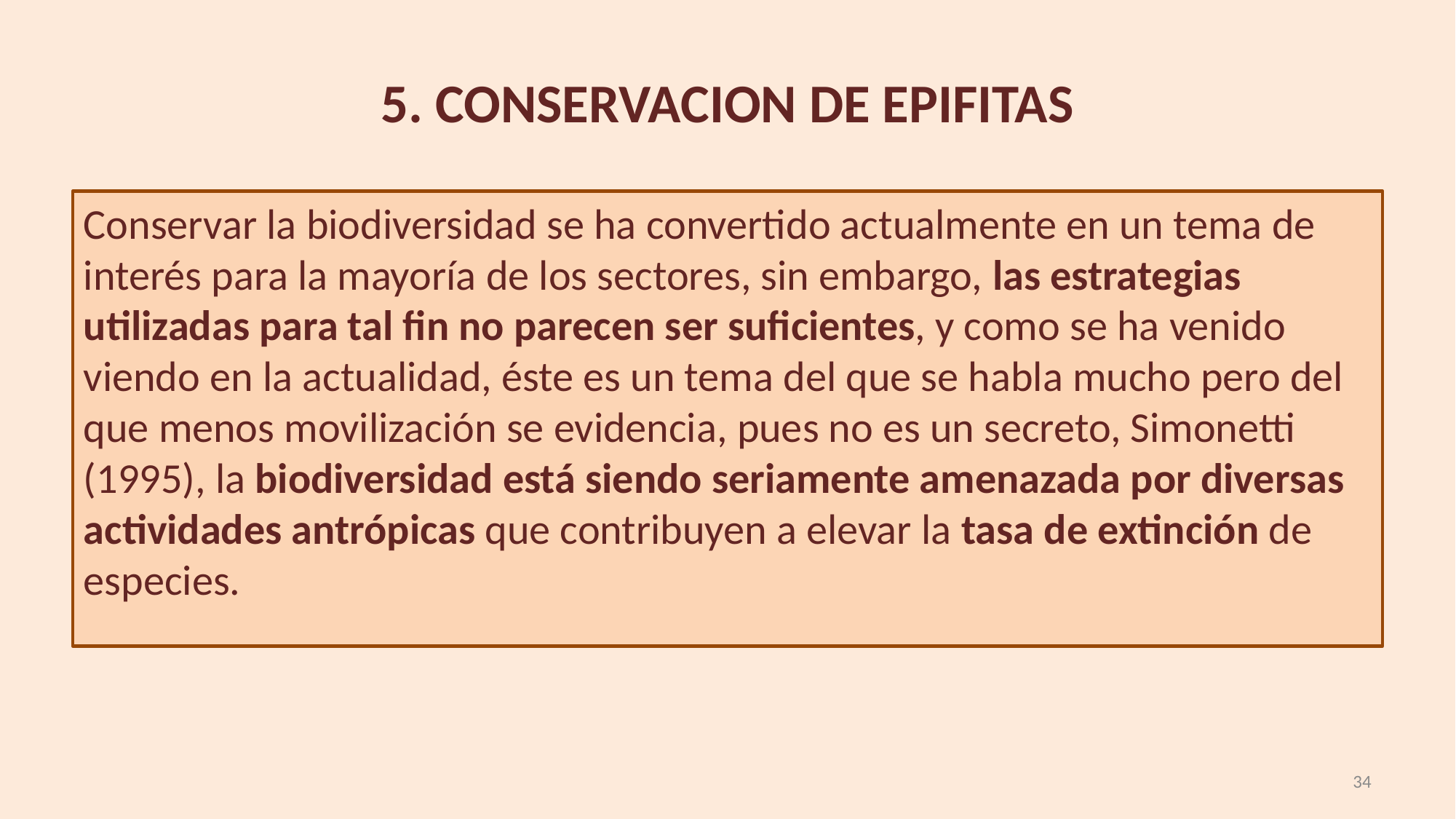

# 5. CONSERVACION DE EPIFITAS
Conservar la biodiversidad se ha convertido actualmente en un tema de interés para la mayoría de los sectores, sin embargo, las estrategias utilizadas para tal fin no parecen ser suficientes, y como se ha venido viendo en la actualidad, éste es un tema del que se habla mucho pero del que menos movilización se evidencia, pues no es un secreto, Simonetti (1995), la biodiversidad está siendo seriamente amenazada por diversas actividades antrópicas que contribuyen a elevar la tasa de extinción de especies.
34